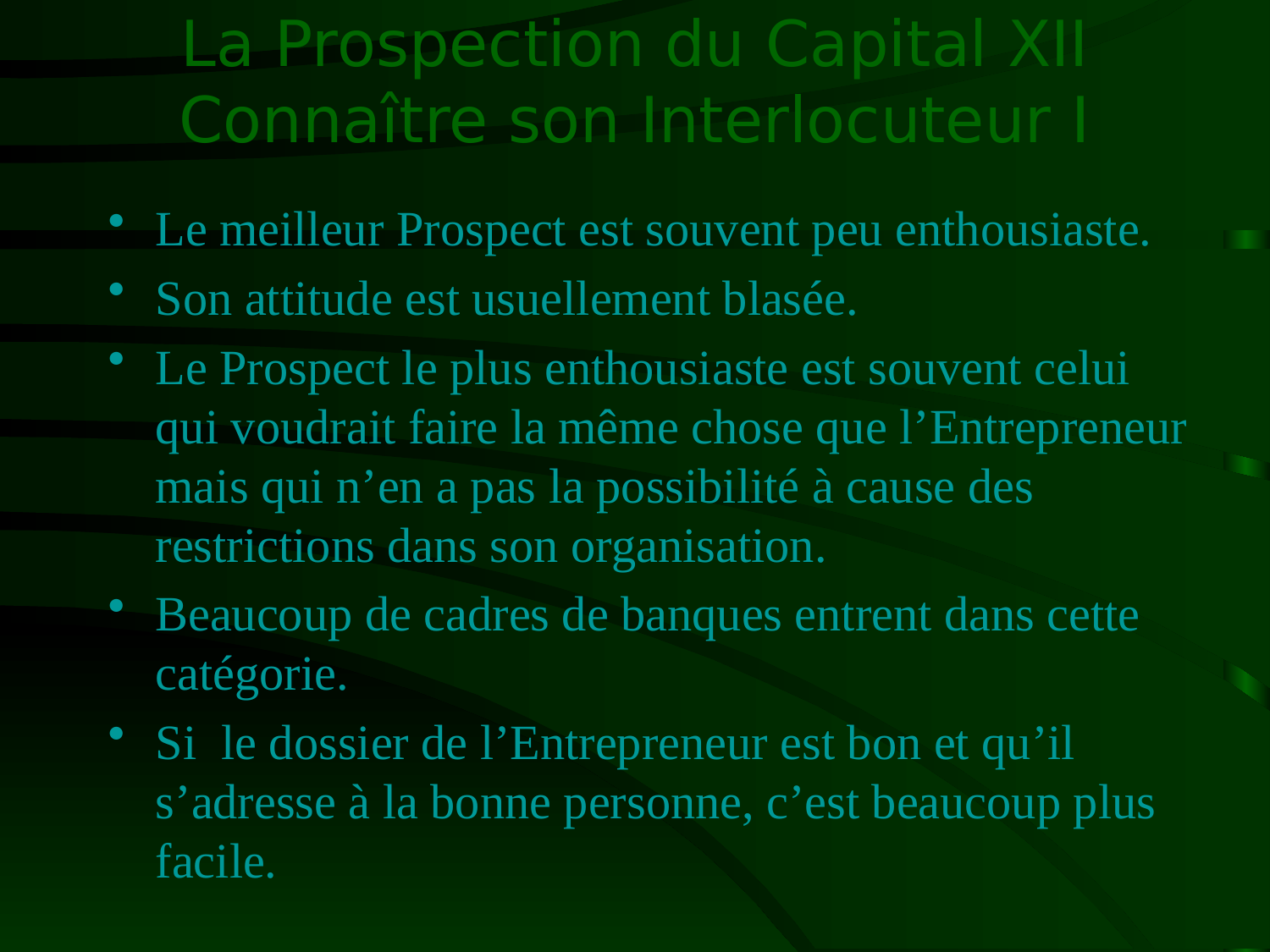

# La Prospection du Capital XII Connaître son Interlocuteur I
Le meilleur Prospect est souvent peu enthousiaste.
Son attitude est usuellement blasée.
Le Prospect le plus enthousiaste est souvent celui qui voudrait faire la même chose que l’Entrepreneur mais qui n’en a pas la possibilité à cause des restrictions dans son organisation.
Beaucoup de cadres de banques entrent dans cette catégorie.
Si  le dossier de l’Entrepreneur est bon et qu’il s’adresse à la bonne personne, c’est beaucoup plus facile.